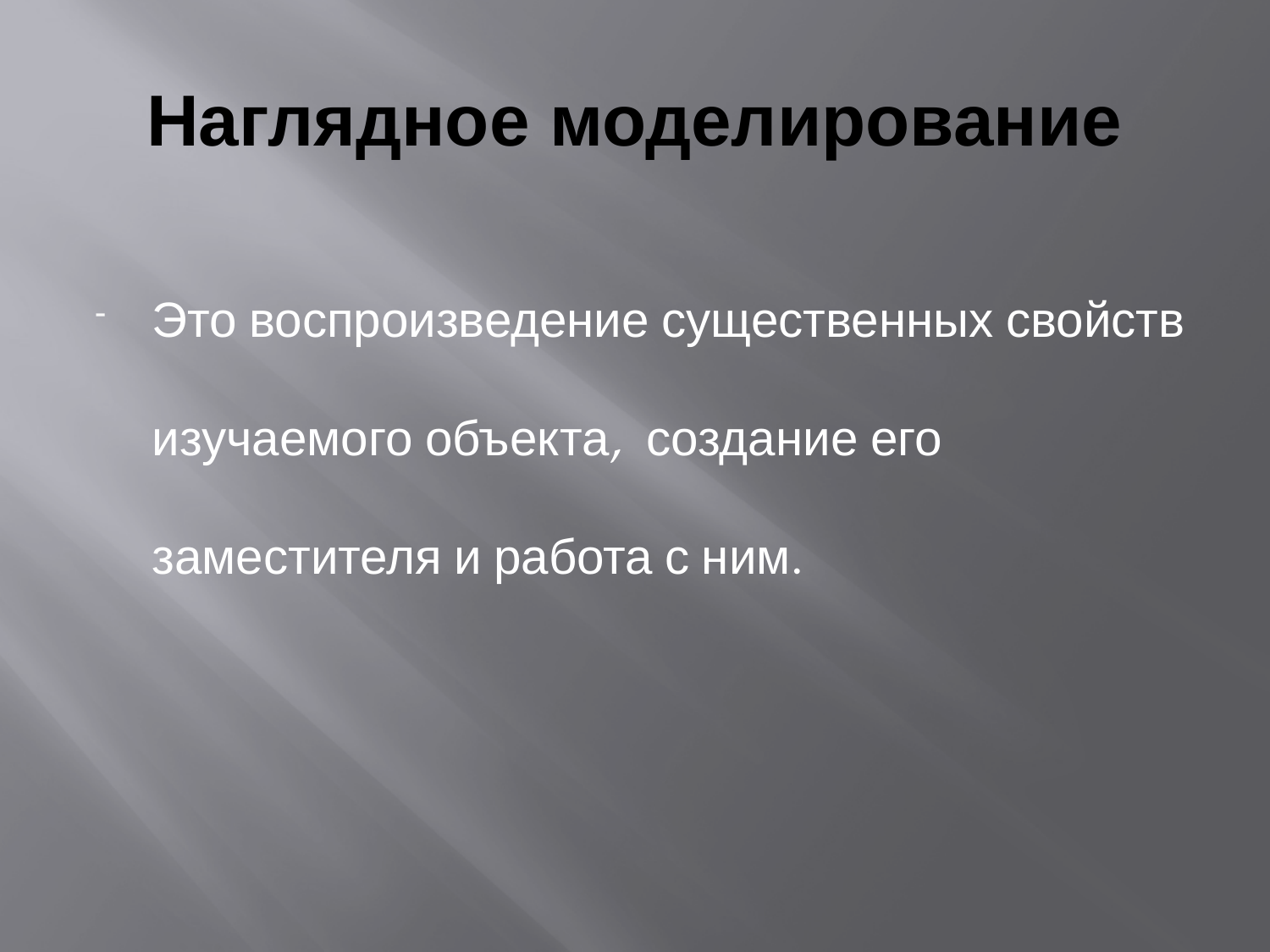

# Наглядное моделирование
Это воспроизведение существенных свойств изучаемого объекта,  создание его заместителя и работа с ним.